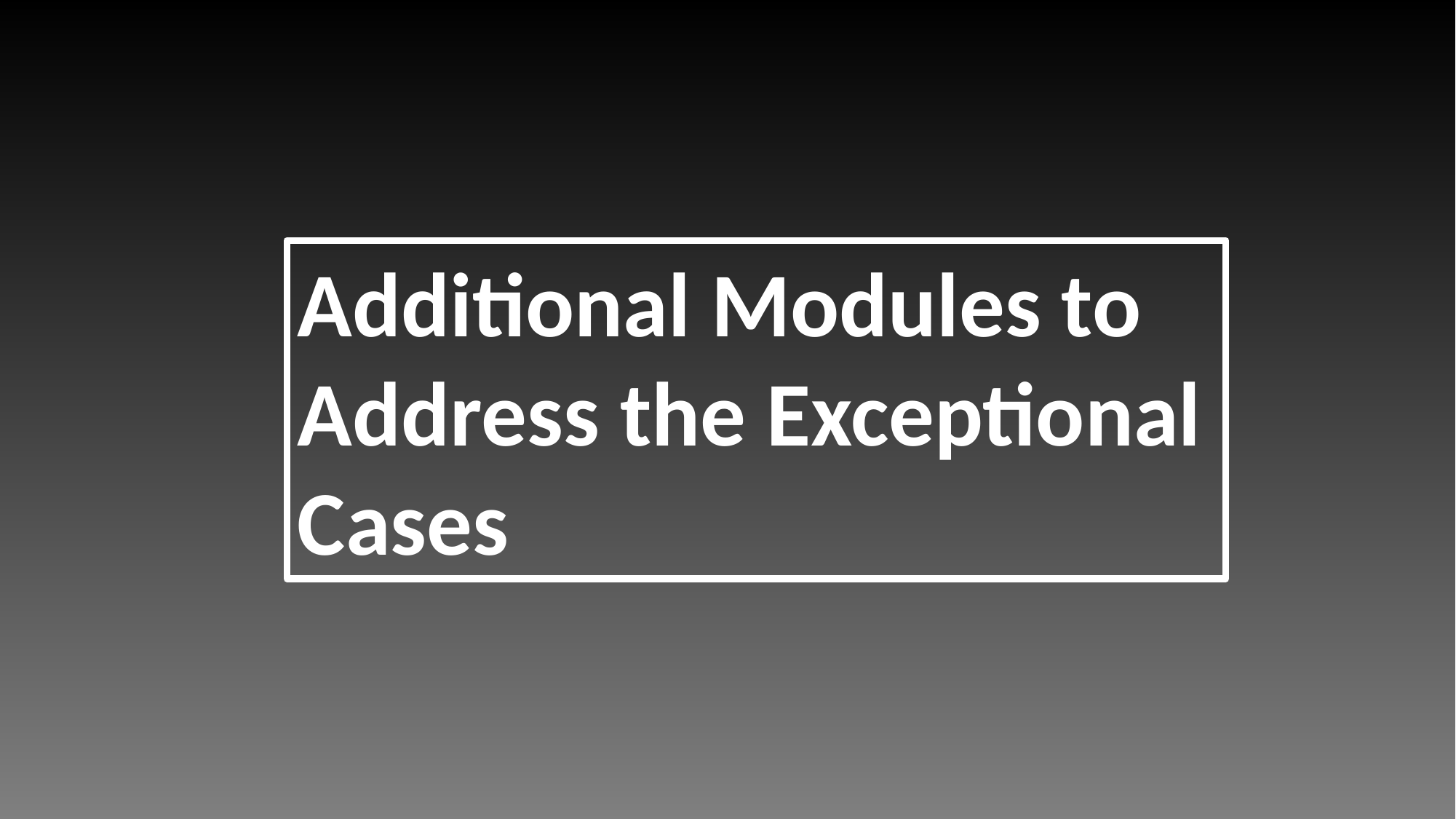

Additional Modules to Address the Exceptional Cases